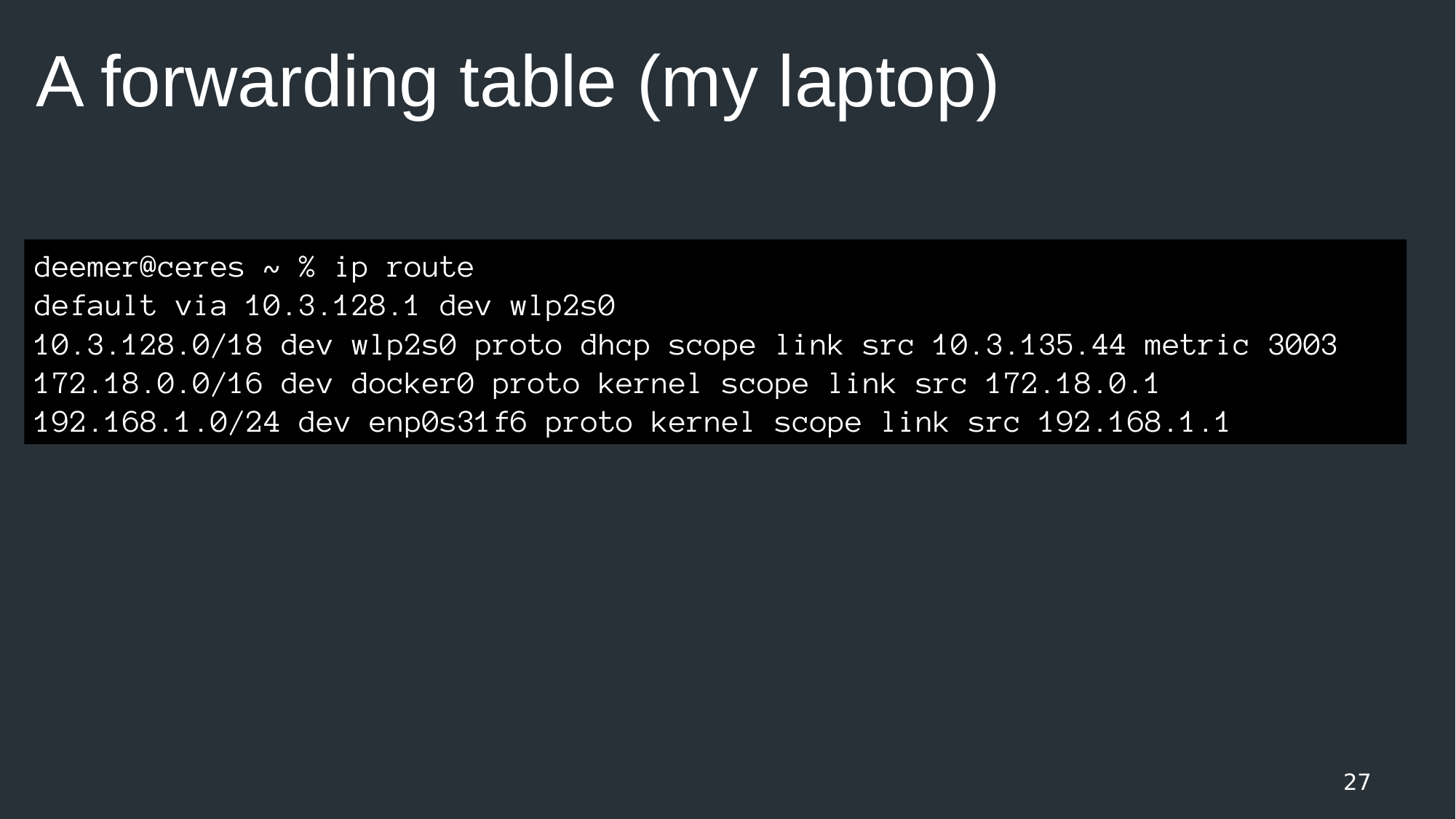

# A forwarding table (my laptop)
deemer@ceres ~ % ip route
default via 10.3.128.1 dev wlp2s0
10.3.128.0/18 dev wlp2s0 proto dhcp scope link src 10.3.135.44 metric 3003
172.18.0.0/16 dev docker0 proto kernel scope link src 172.18.0.1
192.168.1.0/24 dev enp0s31f6 proto kernel scope link src 192.168.1.1
27